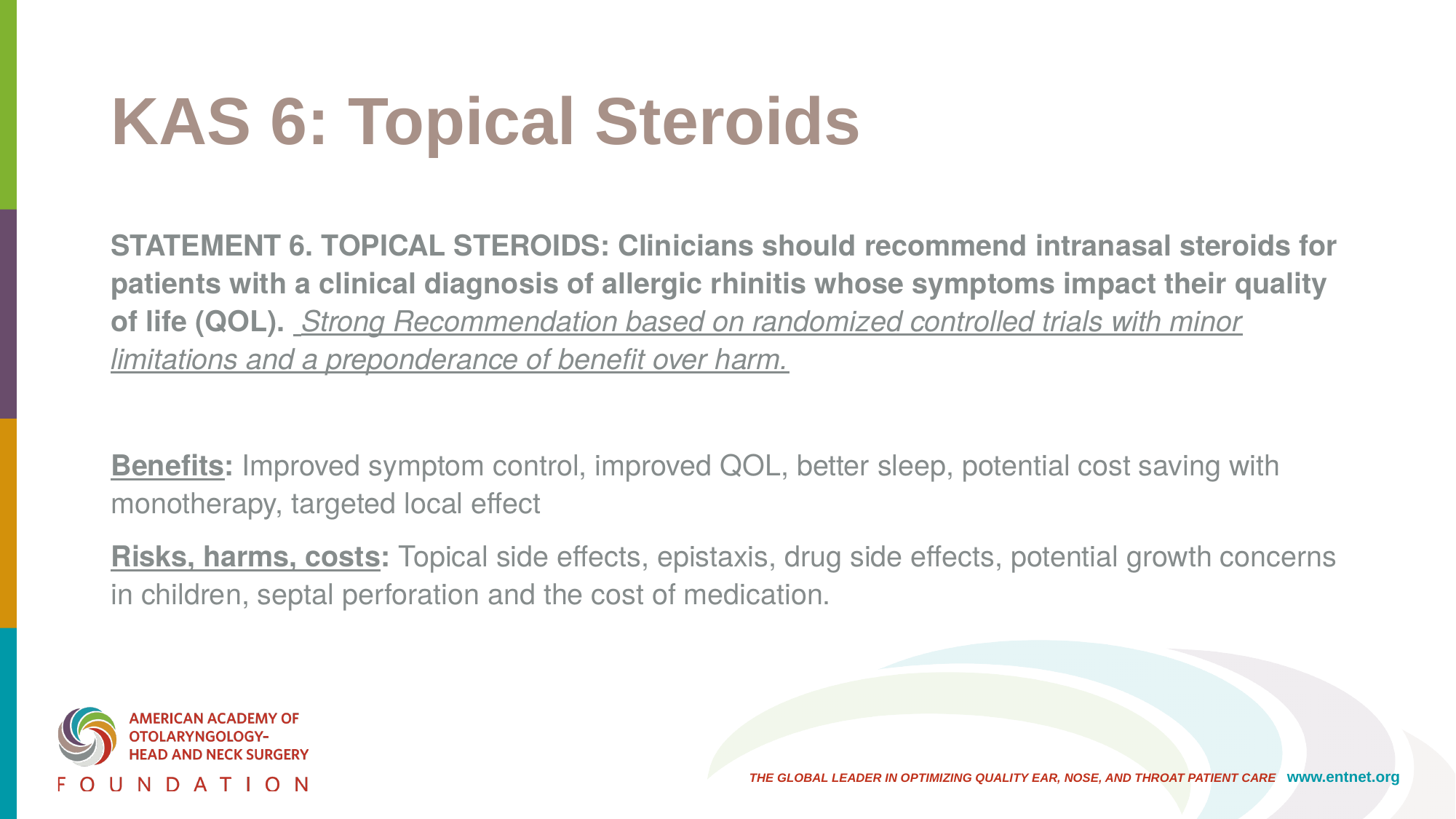

# KAS 6: Topical Steroids
STATEMENT 6. TOPICAL STEROIDS: Clinicians should recommend intranasal steroids for patients with a clinical diagnosis of allergic rhinitis whose symptoms impact their quality of life (QOL).  Strong Recommendation based on randomized controlled trials with minor limitations and a preponderance of benefit over harm.

Benefits: Improved symptom control, improved QOL, better sleep, potential cost saving with monotherapy, targeted local effect
Risks, harms, costs: Topical side effects, epistaxis, drug side effects, potential growth concerns in children, septal perforation and the cost of medication.